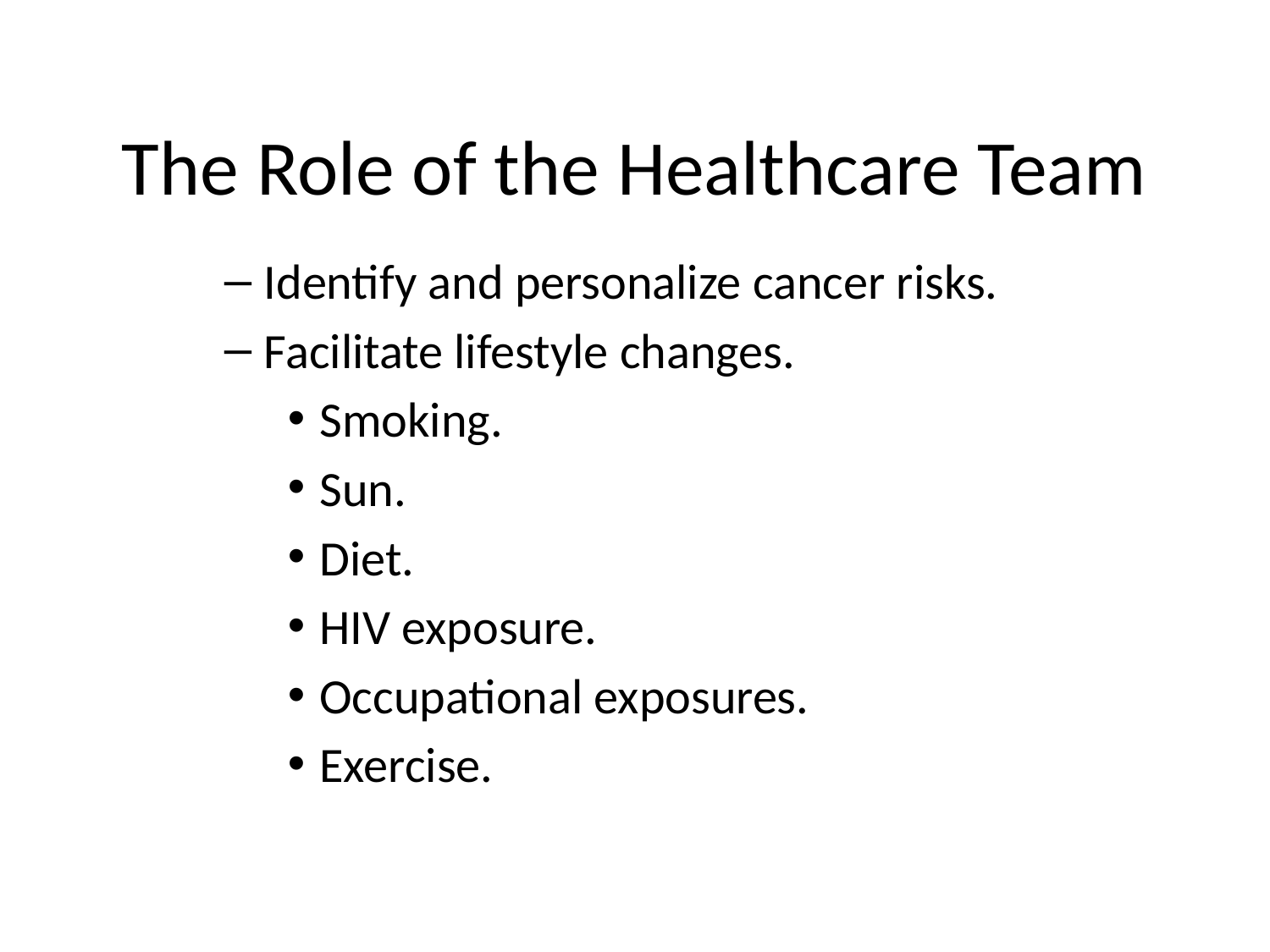

# The Role of the Healthcare Team
Identify and personalize cancer risks.
Facilitate lifestyle changes.
Smoking.
Sun.
Diet.
HIV exposure.
Occupational exposures.
Exercise.